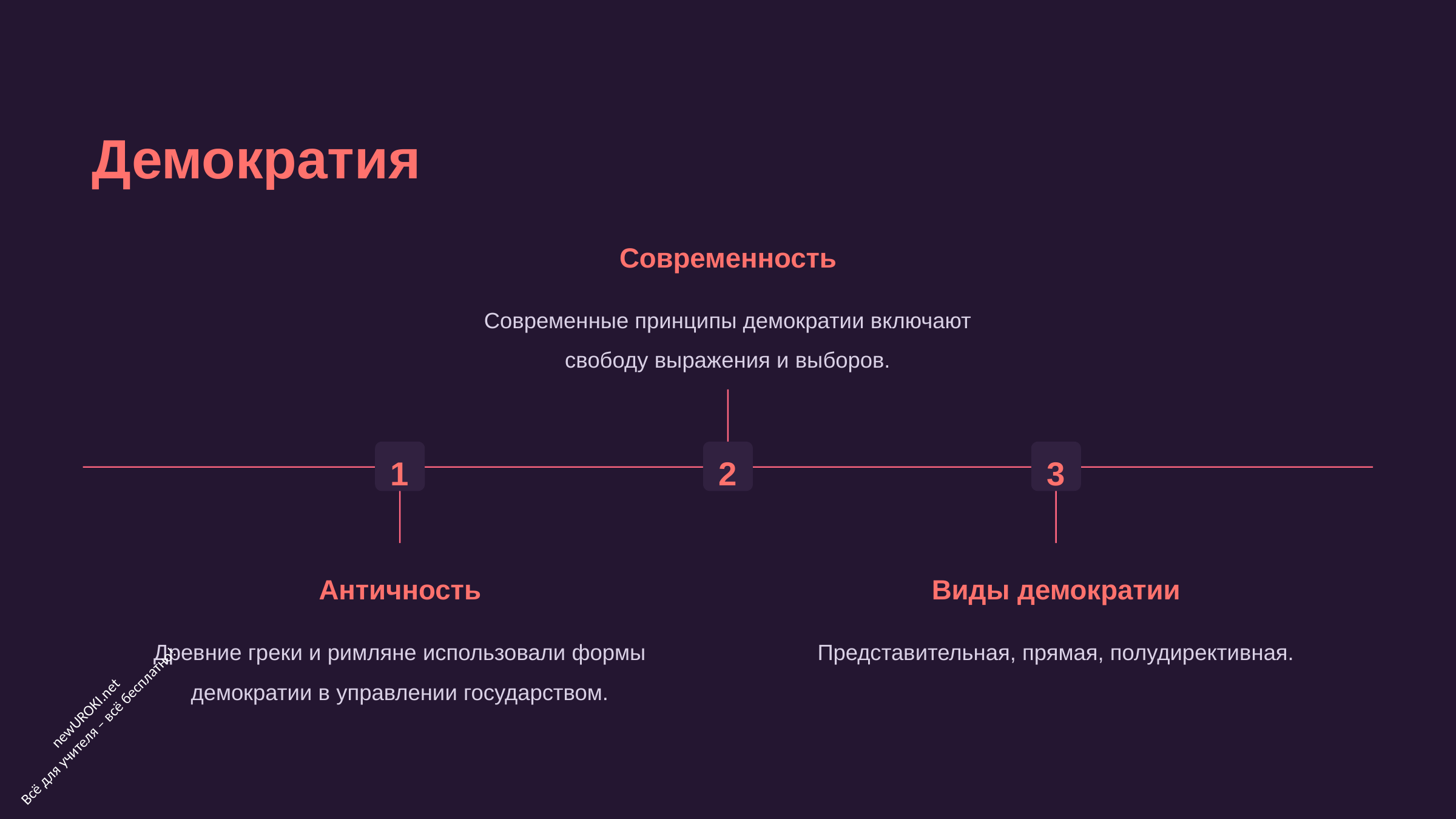

Демократия
Современность
Современные принципы демократии включают свободу выражения и выборов.

1
2
3

Античность
Виды демократии
Древние греки и римляне использовали формы демократии в управлении государством.
Представительная, прямая, полудирективная.
newUROKI.net
Всё для учителя – всё бесплатно!
https://newuroki.net/